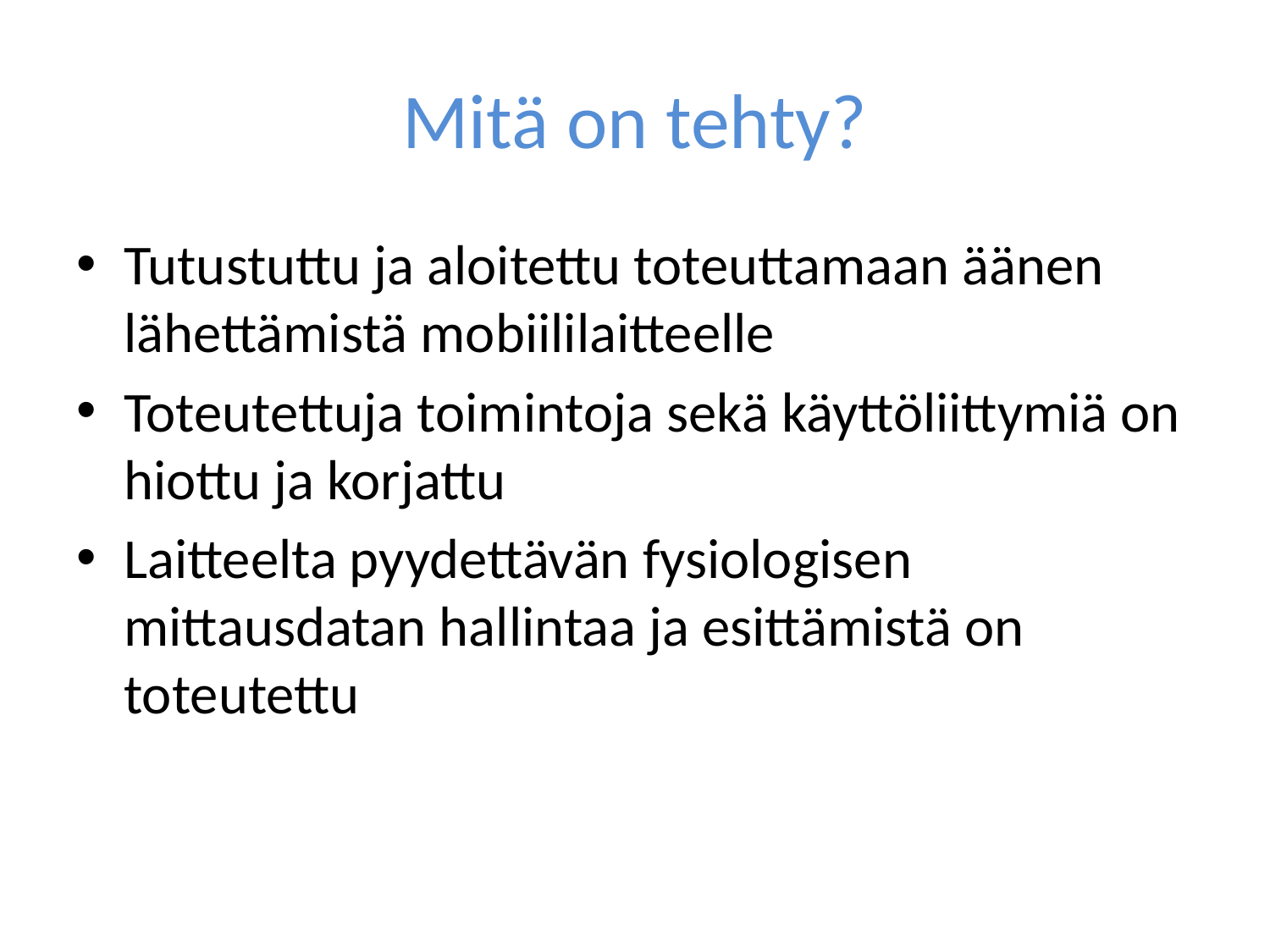

# Mitä on tehty?
Tutustuttu ja aloitettu toteuttamaan äänen lähettämistä mobiililaitteelle
Toteutettuja toimintoja sekä käyttöliittymiä on hiottu ja korjattu
Laitteelta pyydettävän fysiologisen mittausdatan hallintaa ja esittämistä on toteutettu